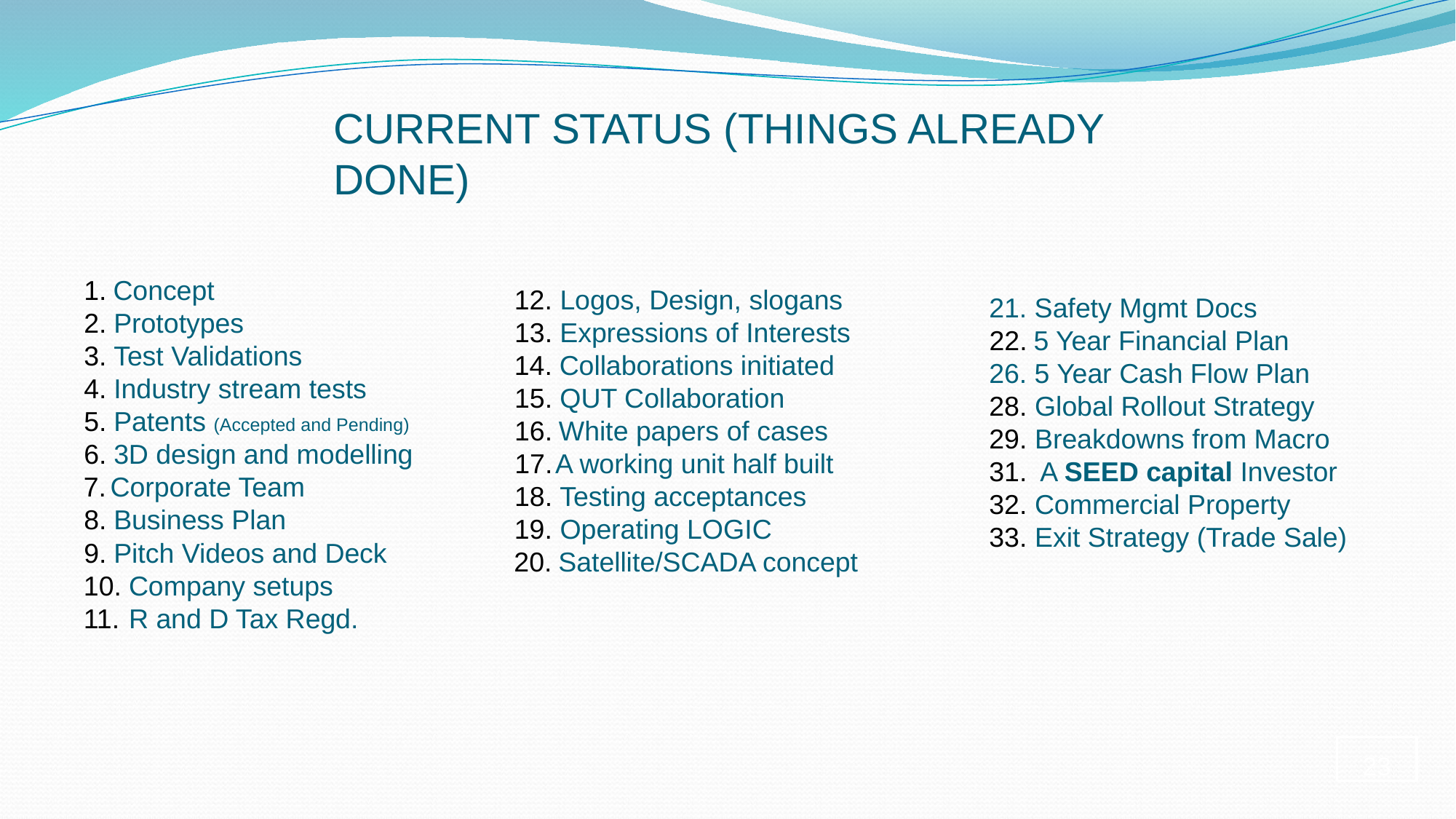

# CURRENT STATUS (THINGS ALREADY DONE)
Concept
Prototypes
Test Validations
Industry stream tests
Patents (Accepted and Pending)
3D design and modelling
Corporate Team
Business Plan
Pitch Videos and Deck
Company setups
R and D Tax Regd.
Logos, Design, slogans
Expressions of Interests
Collaborations initiated
QUT Collaboration
White papers of cases
A working unit half built
Testing acceptances
Operating LOGIC
Satellite/SCADA concept
21. Safety Mgmt Docs
5 Year Financial Plan
26. 5 Year Cash Flow Plan
Global Rollout Strategy
Breakdowns from Macro
A SEED capital Investor
Commercial Property
Exit Strategy (Trade Sale)
23